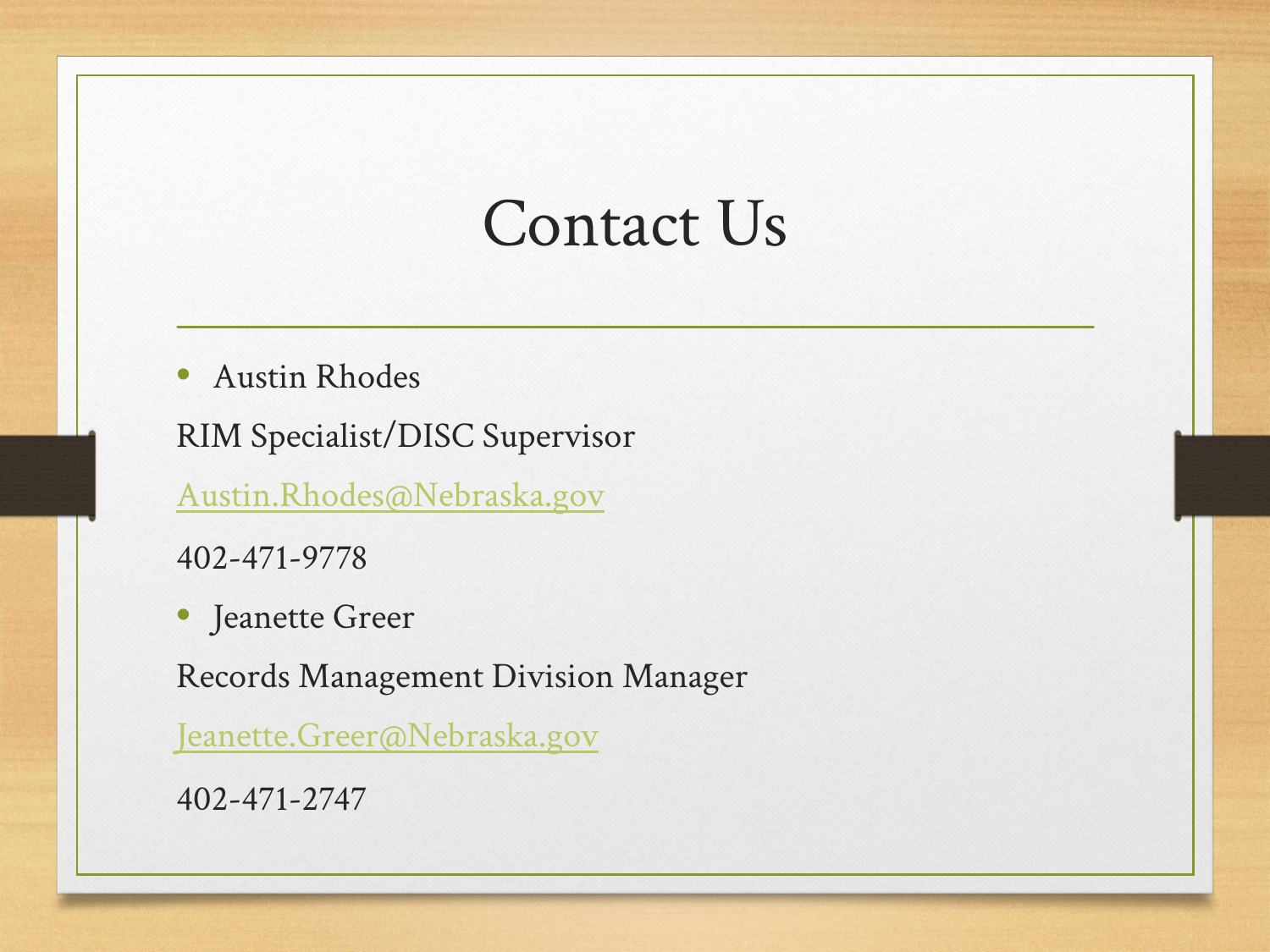

# Contact Us
Austin Rhodes
RIM Specialist/DISC Supervisor
Austin.Rhodes@Nebraska.gov
402-471-9778
Jeanette Greer
Records Management Division Manager
Jeanette.Greer@Nebraska.gov
402-471-2747